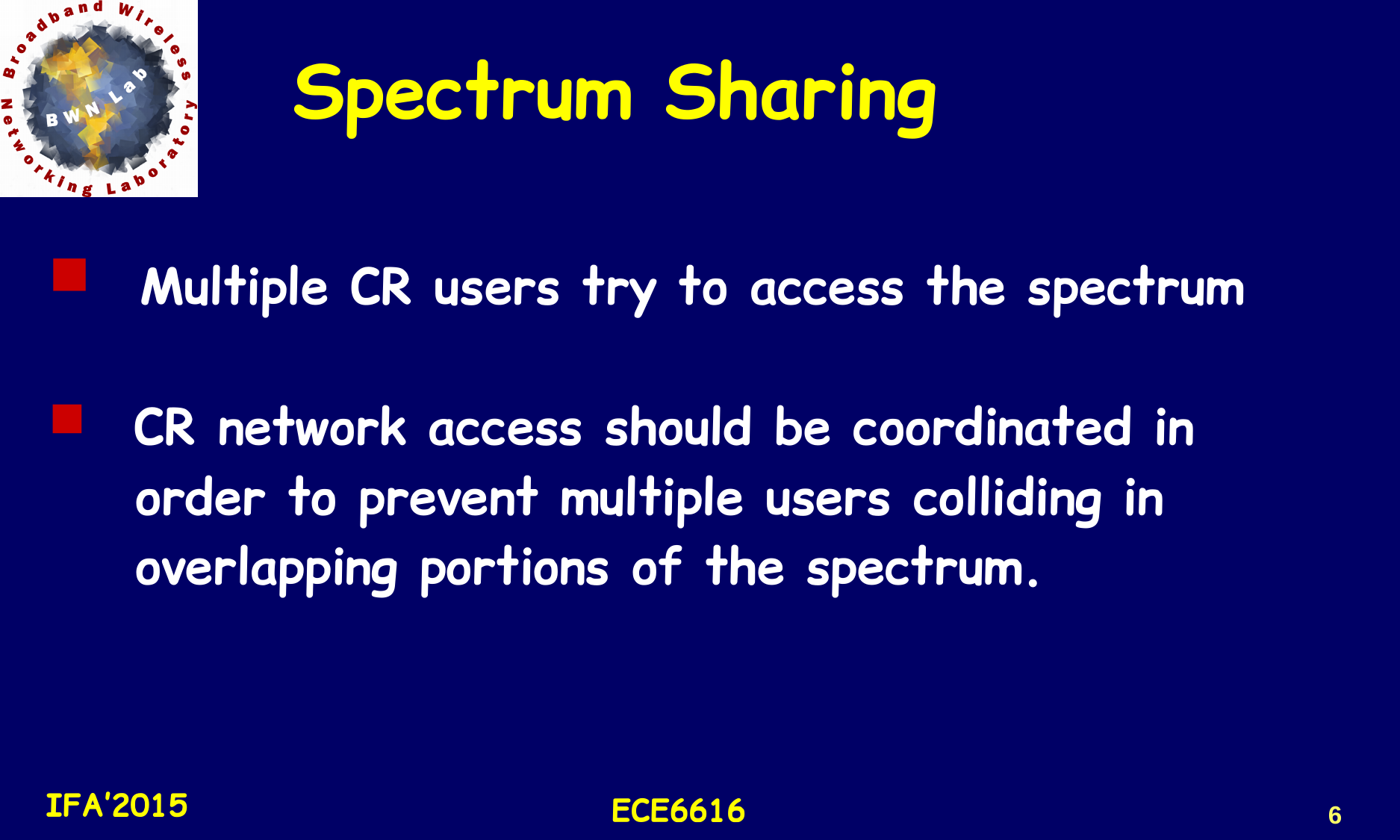

# Spectrum Sharing
  Multiple CR users try to access the spectrum

  CR network access should be coordinated in
    order to prevent multiple users colliding in
    overlapping portions of the spectrum.
6